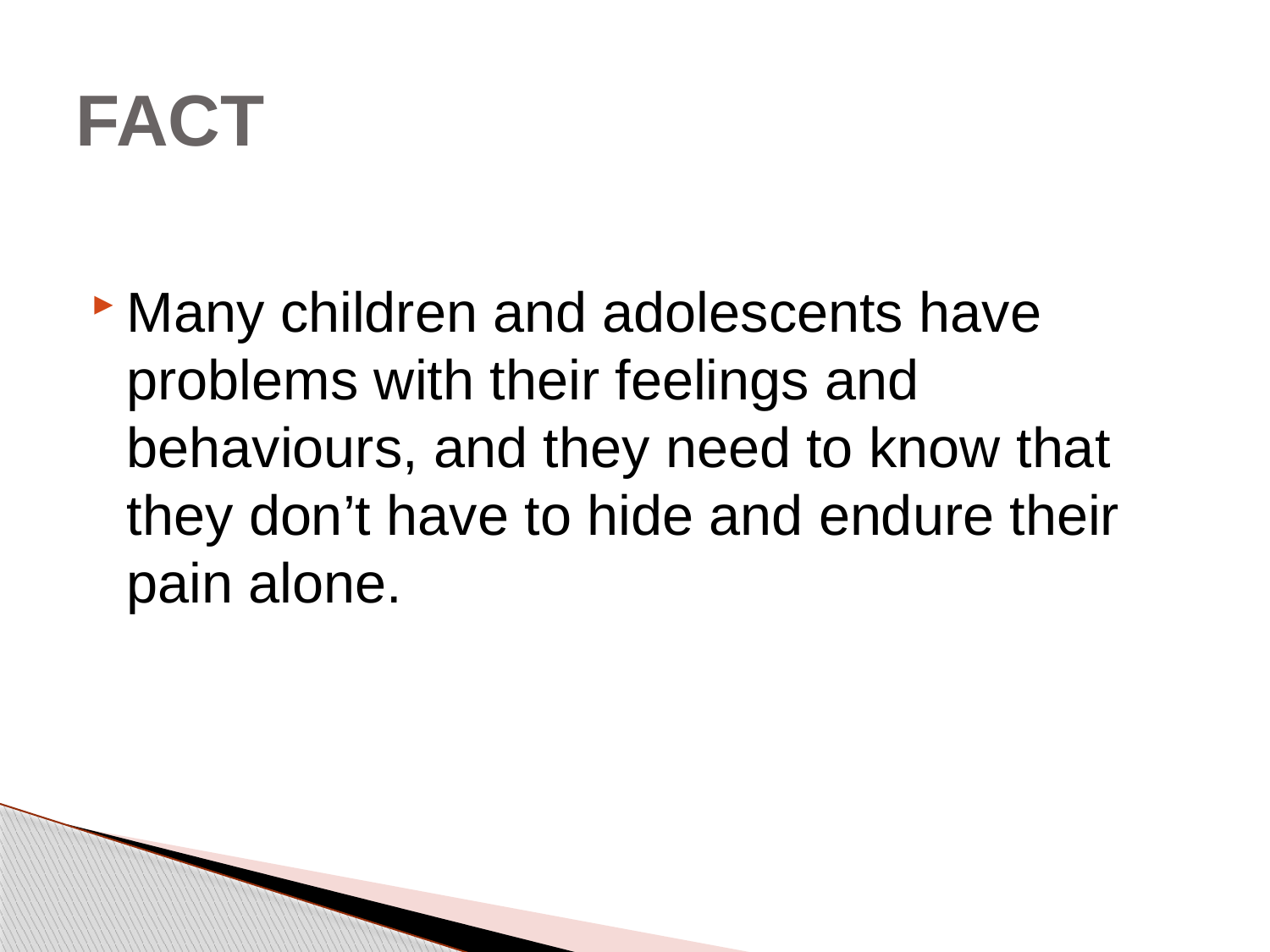

# FACT

Many children and adolescents have problems with their feelings and behaviours, and they need to know that they don’t have to hide and endure their pain alone.